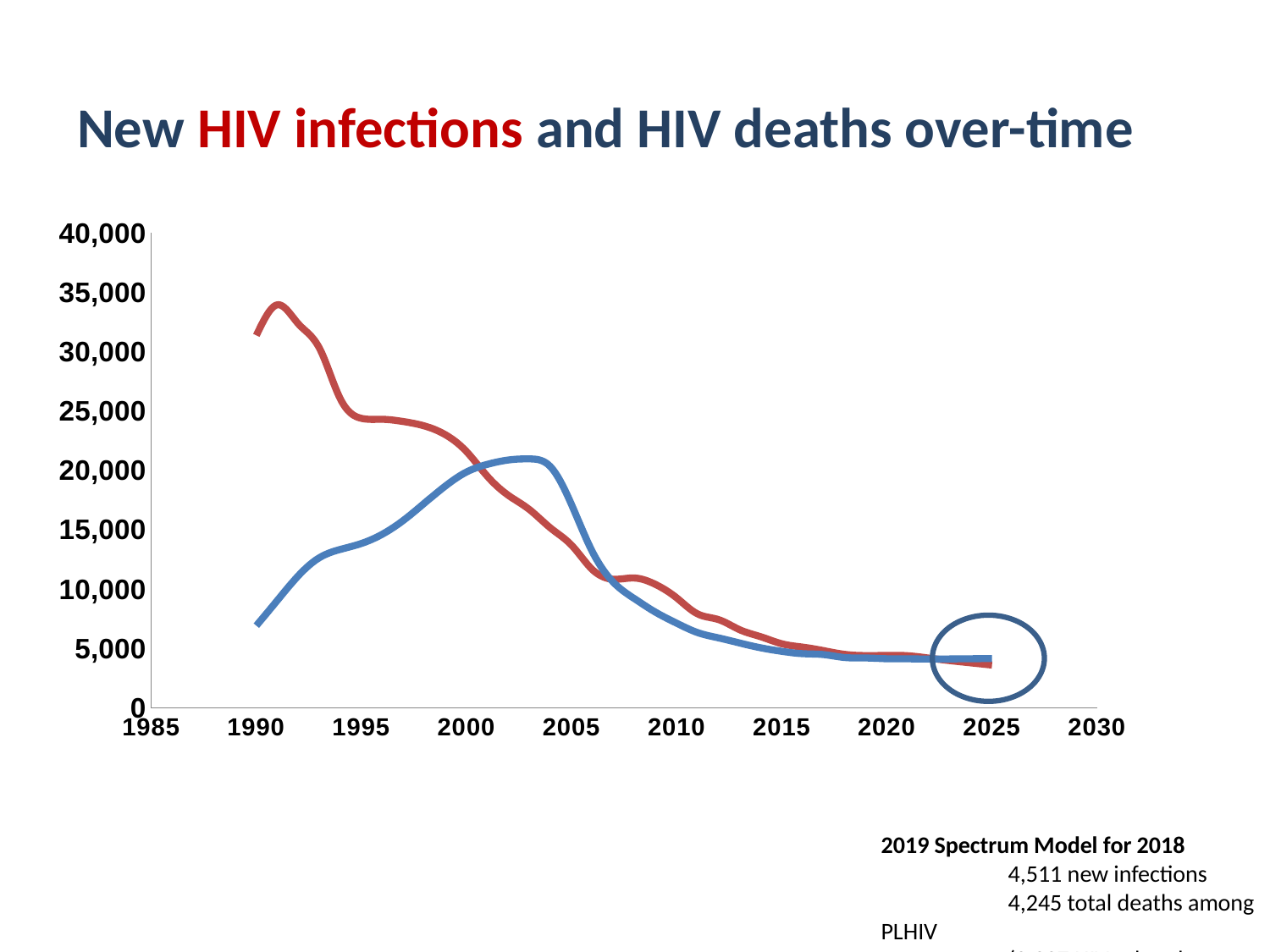

New HIV infections and HIV deaths over-time

### Chart

| Category | Total Deaths to HIV Population | New HIV Infections |
|---|---|---|
2019 Spectrum Model for 2018
	4,511 new infections
	4,245 total deaths among PLHIV
	(2,997 HIV-related deaths)